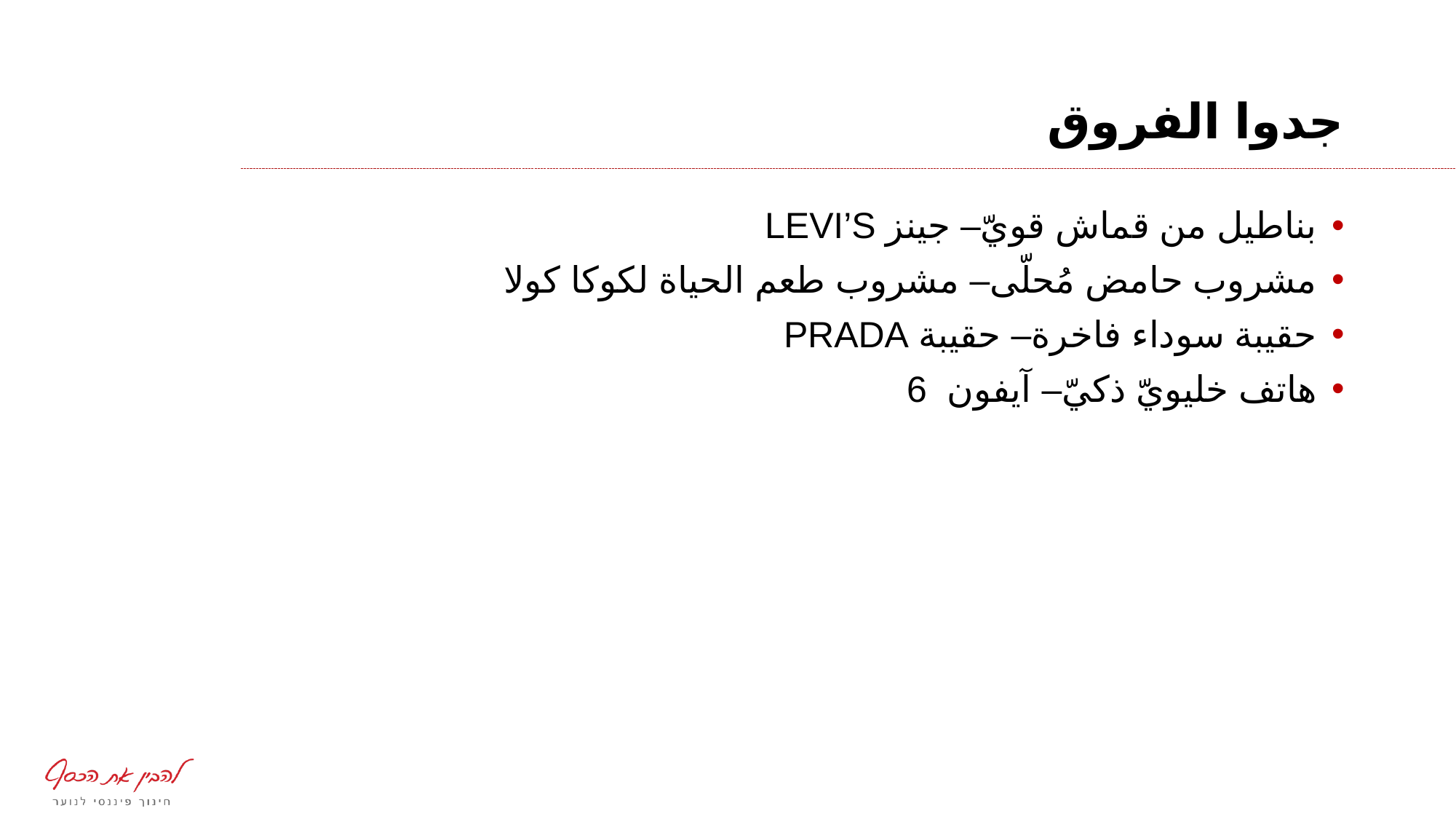

# جدوا الفروق
بناطيل من قماش قويّ– جينز LEVI’S
مشروب حامض مُحلّى– مشروب طعم الحياة لكوكا كولا
حقيبة سوداء فاخرة– حقيبة PRADA
هاتف خليويّ ذكيّ– آيفون  6